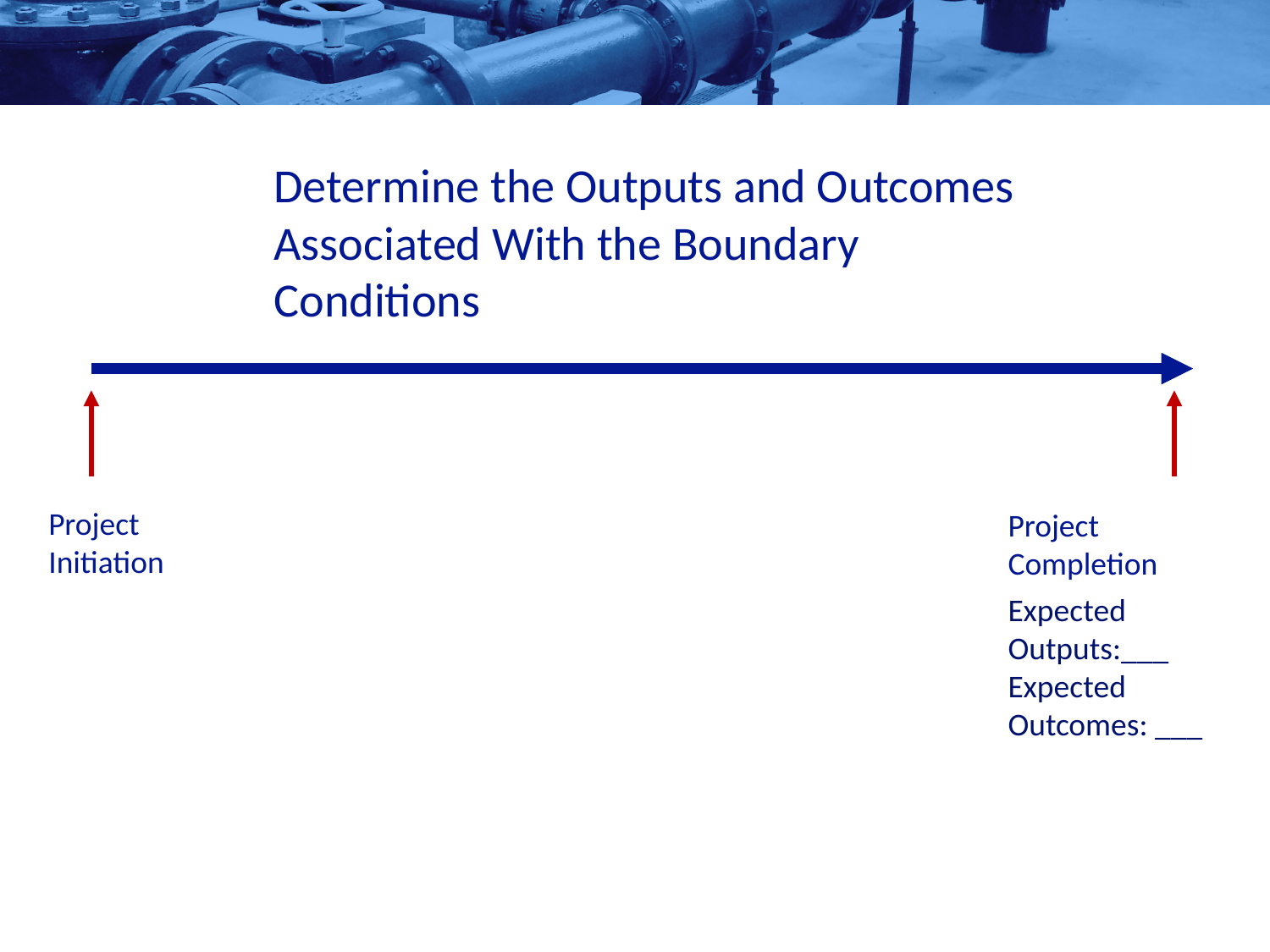

Determine the Outputs and Outcomes Associated With the Boundary Conditions
Project Initiation
Project Completion
Expected Outputs:___
Expected Outcomes: ___